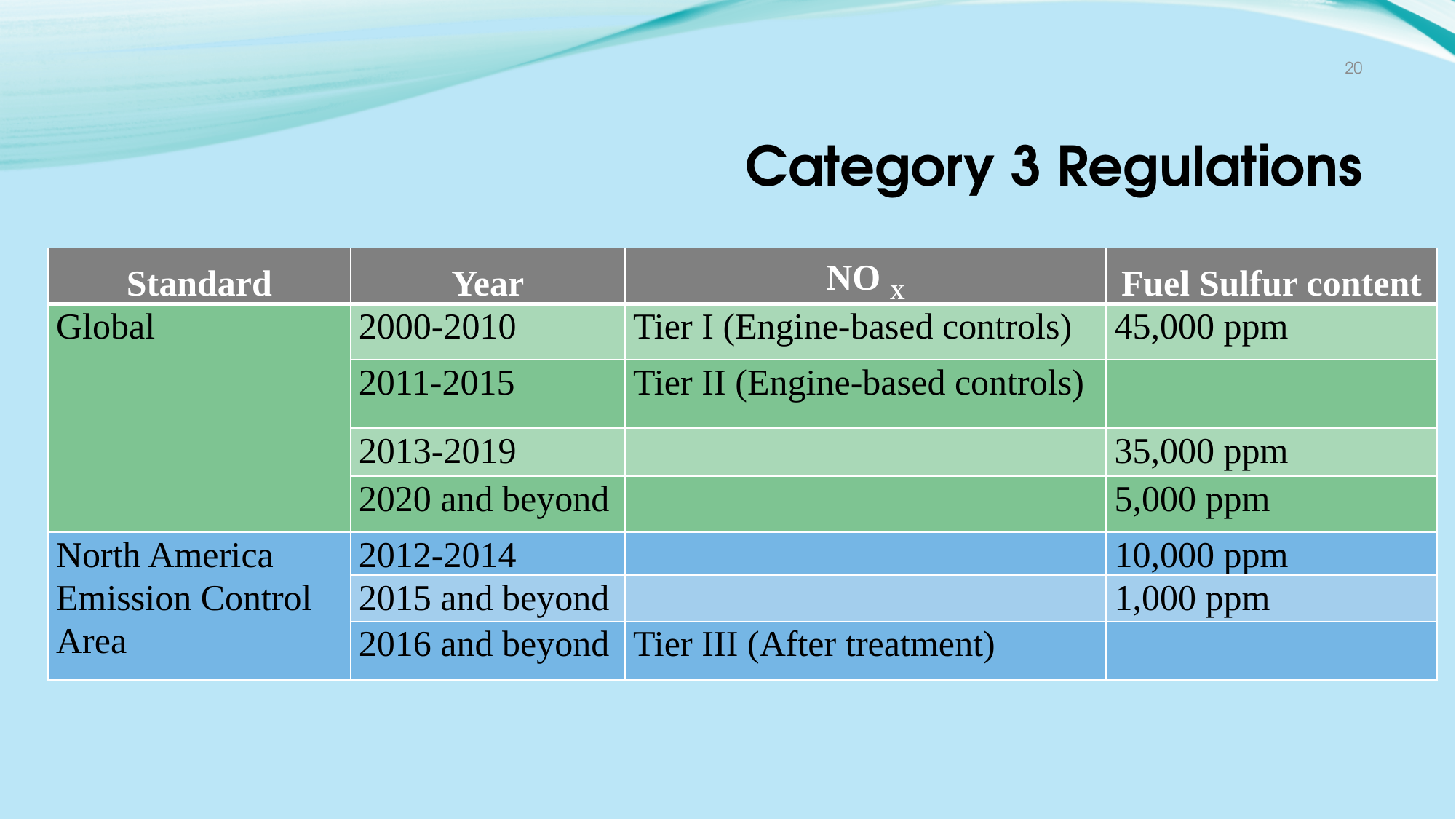

20
# Category 3 Regulations
| Standard | Year | NO X | Fuel Sulfur content |
| --- | --- | --- | --- |
| Global | 2000-2010 | Tier I (Engine-based controls) | 45,000 ppm |
|  | 2011-2015 | Tier II (Engine-based controls) |  |
|  | 2013-2019 |  | 35,000 ppm |
|  | 2020 and beyond |  | 5,000 ppm |
| North America Emission Control Area | 2012-2014 |  | 10,000 ppm |
|  | 2015 and beyond |  | 1,000 ppm |
|  | 2016 and beyond | Tier III (After treatment) |  |